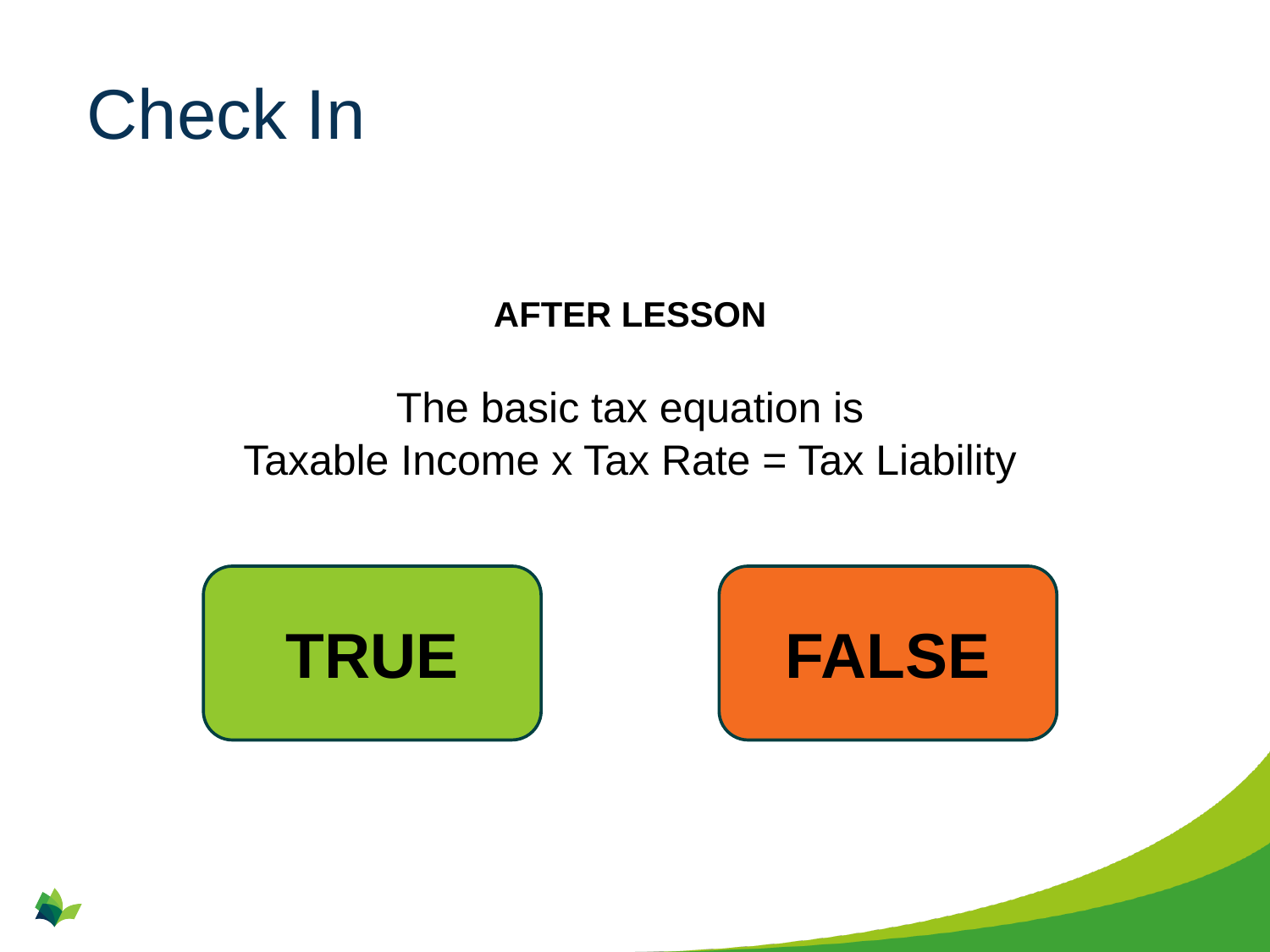

# Check In
AFTER LESSON

The basic tax equation is
Taxable Income x Tax Rate = Tax Liability

TRUE
FALSE